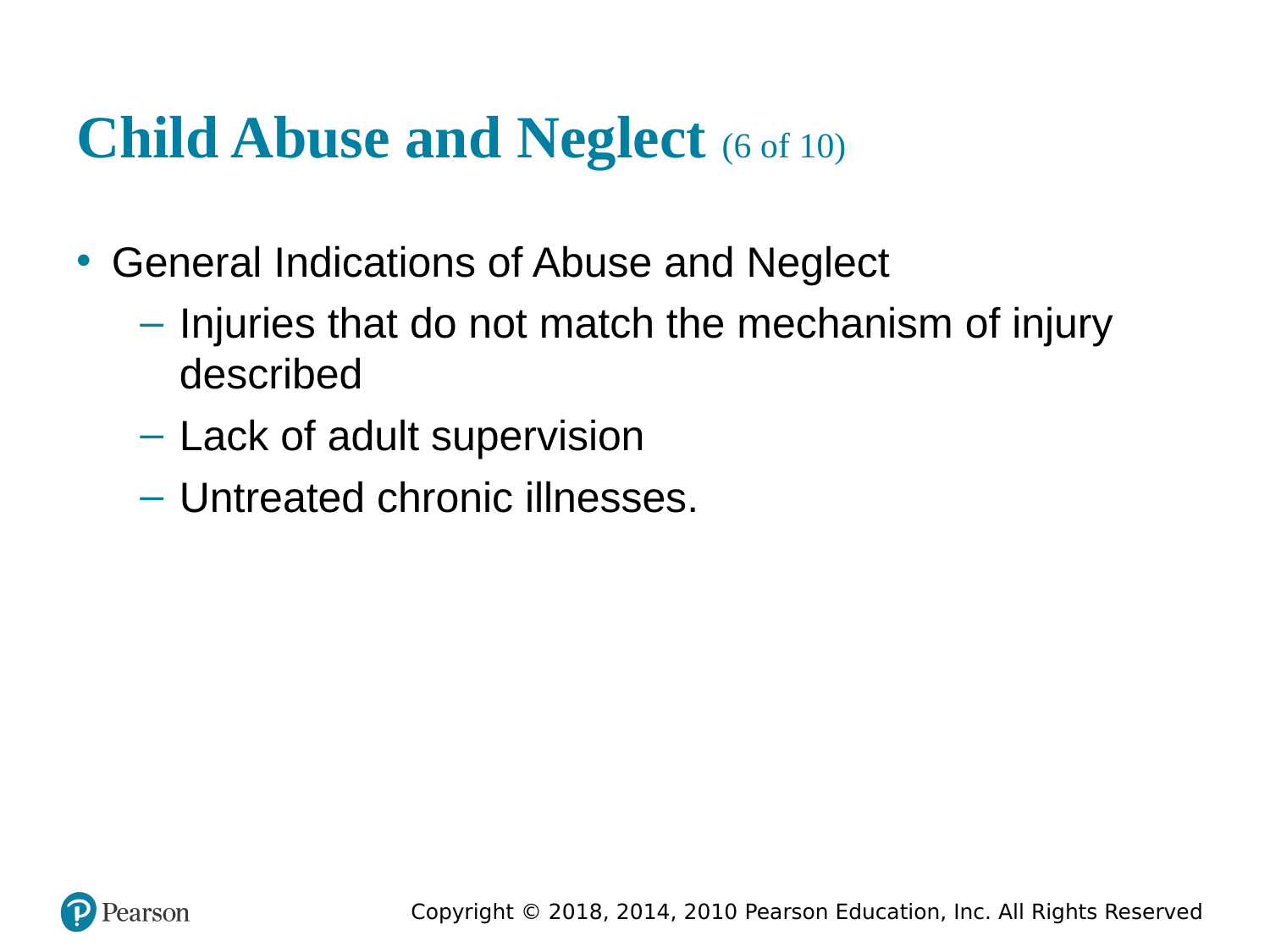

# Child Abuse and Neglect (6 of 10)
General Indications of Abuse and Neglect
Injuries that do not match the mechanism of injury described
Lack of adult supervision
Untreated chronic illnesses.